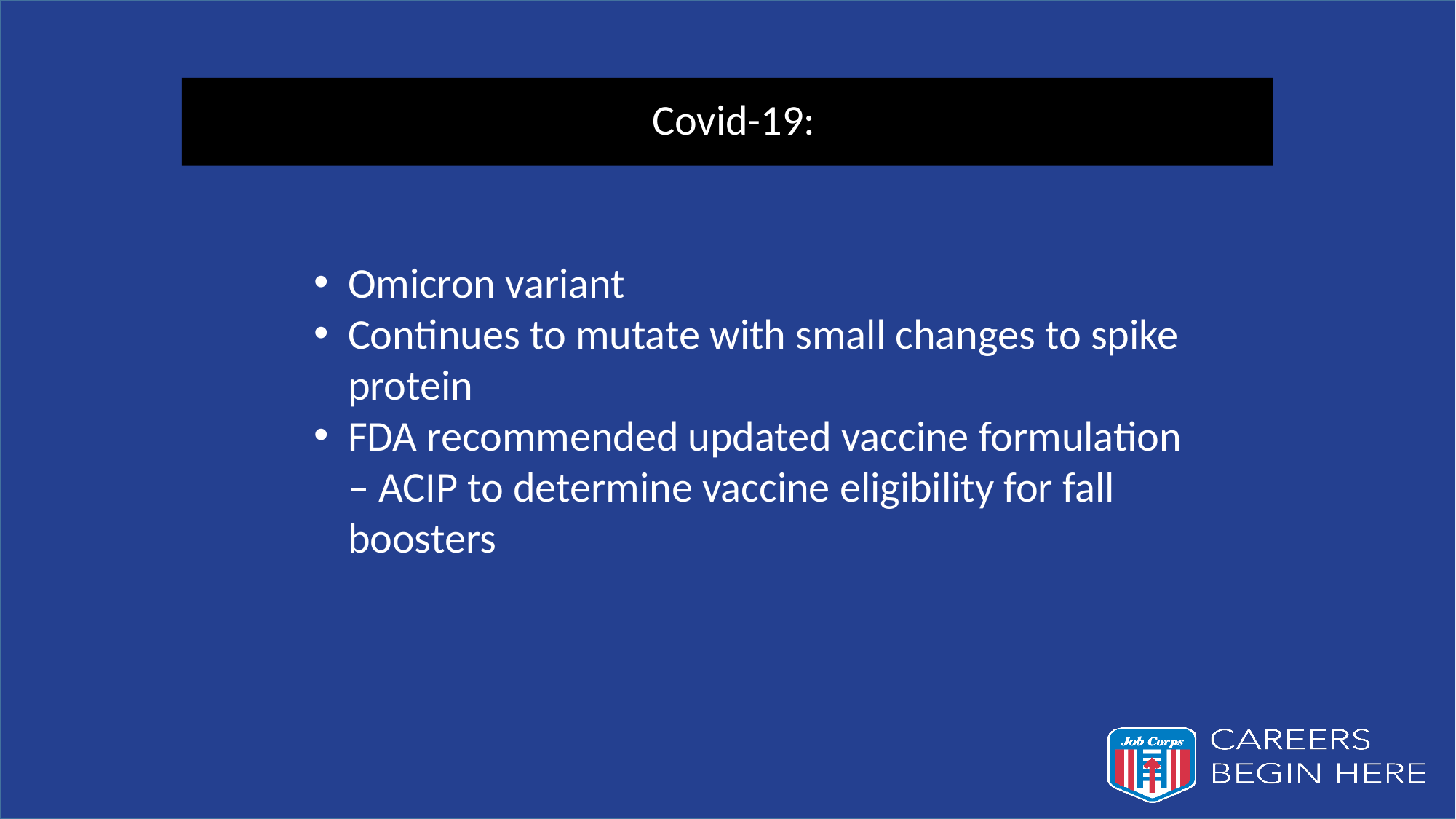

# Covid-19:

Omicron variant
Continues to mutate with small changes to spike protein
FDA recommended updated vaccine formulation – ACIP to determine vaccine eligibility for fall boosters